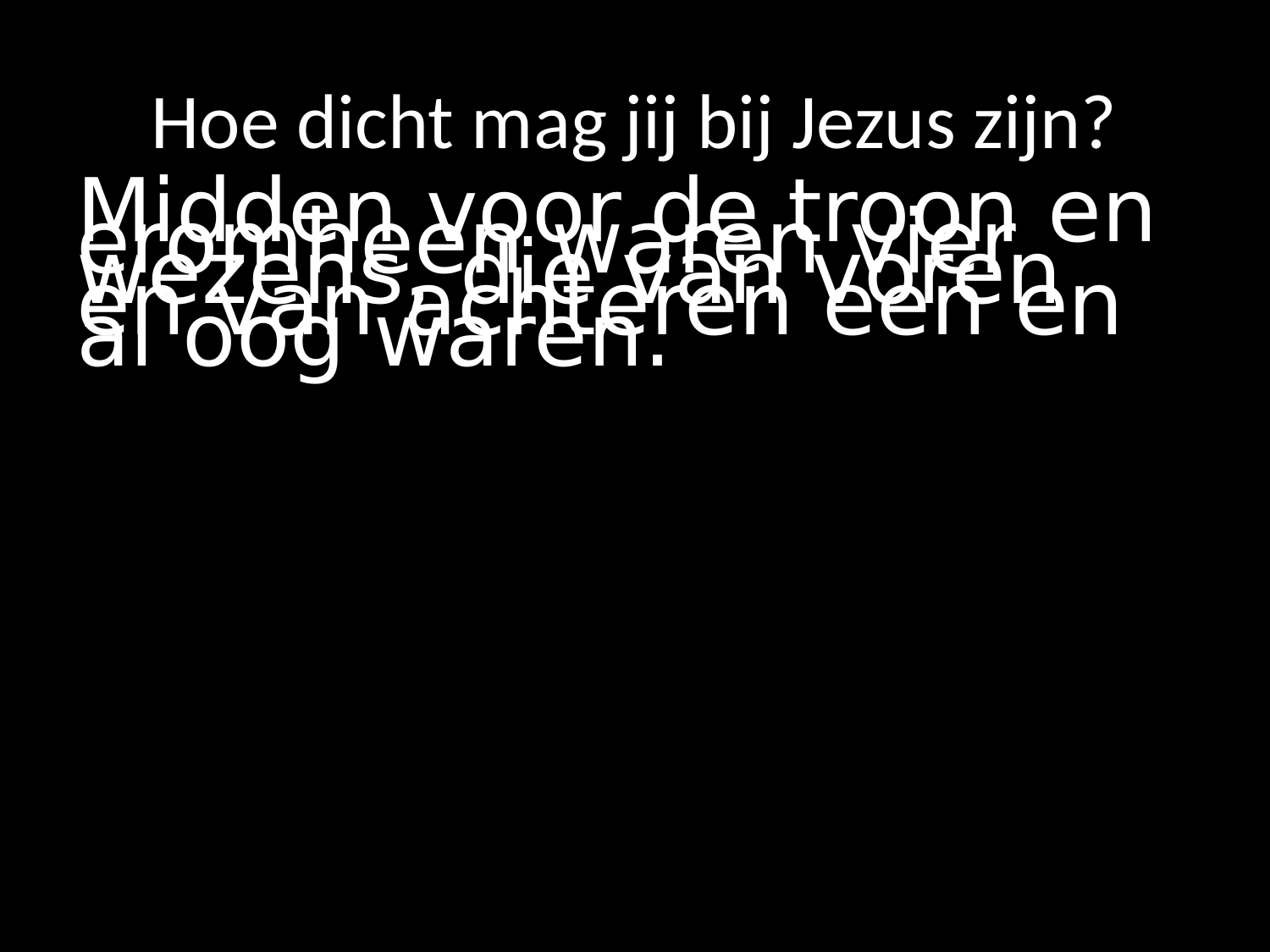

# Hoe dicht mag jij bij Jezus zijn?
Midden voor de troon en eromheen waren vier wezens, die van voren en van achteren een en al oog waren.